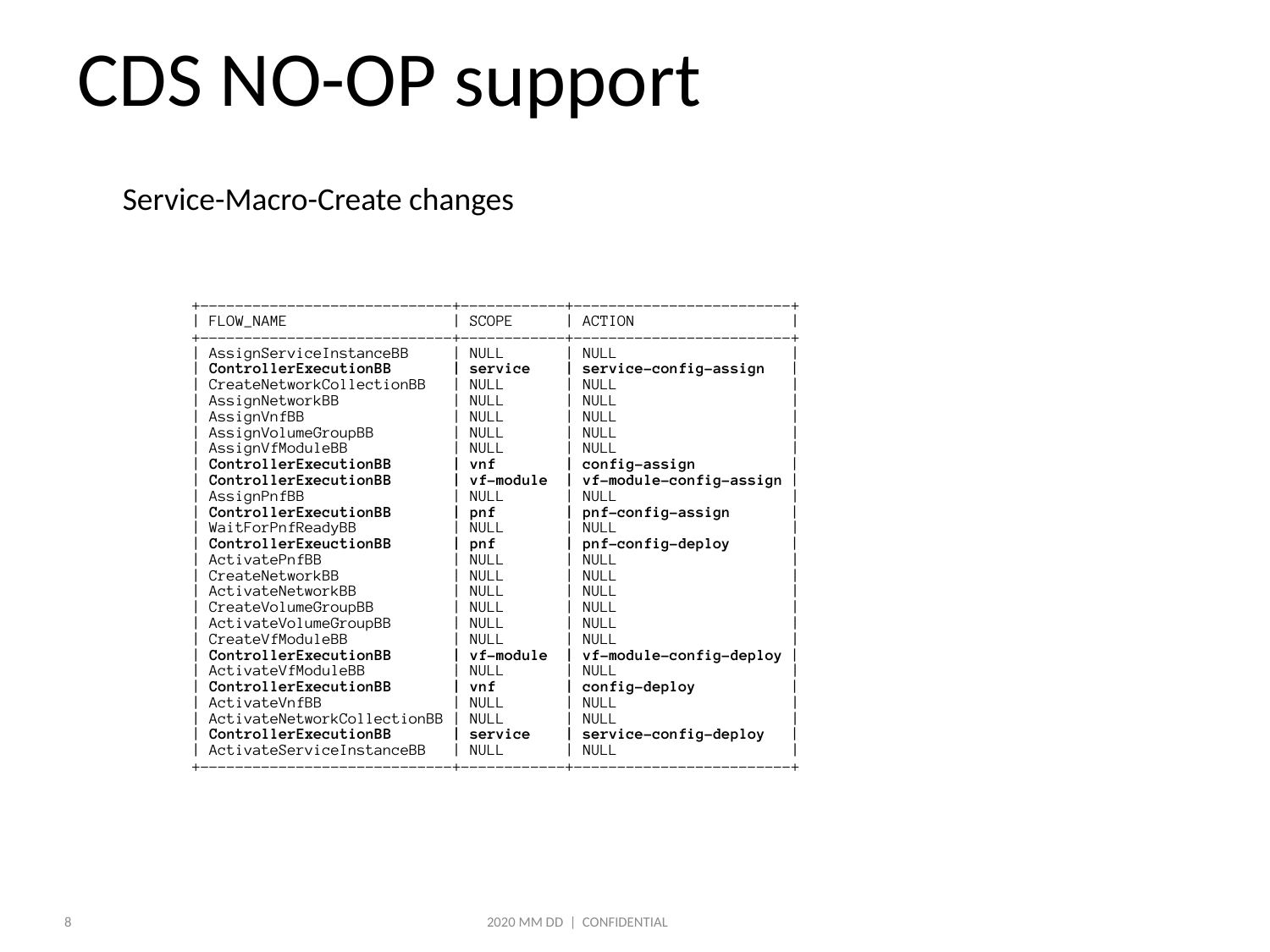

# CDS NO-OP support
Service-Macro-Create changes
| +-----------------------------+------------+-------------------------+ | FLOW\_NAME                   | SCOPE      | ACTION                  | +-----------------------------+------------+-------------------------+ | AssignServiceInstanceBB     | NULL       | NULL                    | | ControllerExecutionBB       | service    | service-config-assign   | | CreateNetworkCollectionBB   | NULL       | NULL                    | | AssignNetworkBB             | NULL       | NULL                    | | AssignVnfBB                 | NULL       | NULL                    | | AssignVolumeGroupBB         | NULL       | NULL                    | | AssignVfModuleBB            | NULL       | NULL                    | | ControllerExecutionBB       | vnf        | config-assign           |  | ControllerExecutionBB       | vf-module  | vf-module-config-assign | | AssignPnfBB                 | NULL       | NULL                    | | ControllerExecutionBB       | pnf        | pnf-config-assign       | | WaitForPnfReadyBB           | NULL       | NULL                    | | ControllerExeuctionBB       | pnf        | pnf-config-deploy       | | ActivatePnfBB               | NULL       | NULL                    | | CreateNetworkBB             | NULL       | NULL                    | | ActivateNetworkBB           | NULL       | NULL                    | | CreateVolumeGroupBB         | NULL       | NULL                    | | ActivateVolumeGroupBB       | NULL       | NULL                    | | CreateVfModuleBB            | NULL       | NULL                    | | ControllerExecutionBB       | vf-module  | vf-module-config-deploy | | ActivateVfModuleBB          | NULL       | NULL                    | | ControllerExecutionBB       | vnf        | config-deploy           | | ActivateVnfBB               | NULL       | NULL                    | | ActivateNetworkCollectionBB | NULL       | NULL                    | | ControllerExecutionBB       | service    | service-config-deploy   | | ActivateServiceInstanceBB   | NULL       | NULL                    | +-----------------------------+------------+-------------------------+ |
| --- |
8
2020 MM DD  |  CONFIDENTIAL